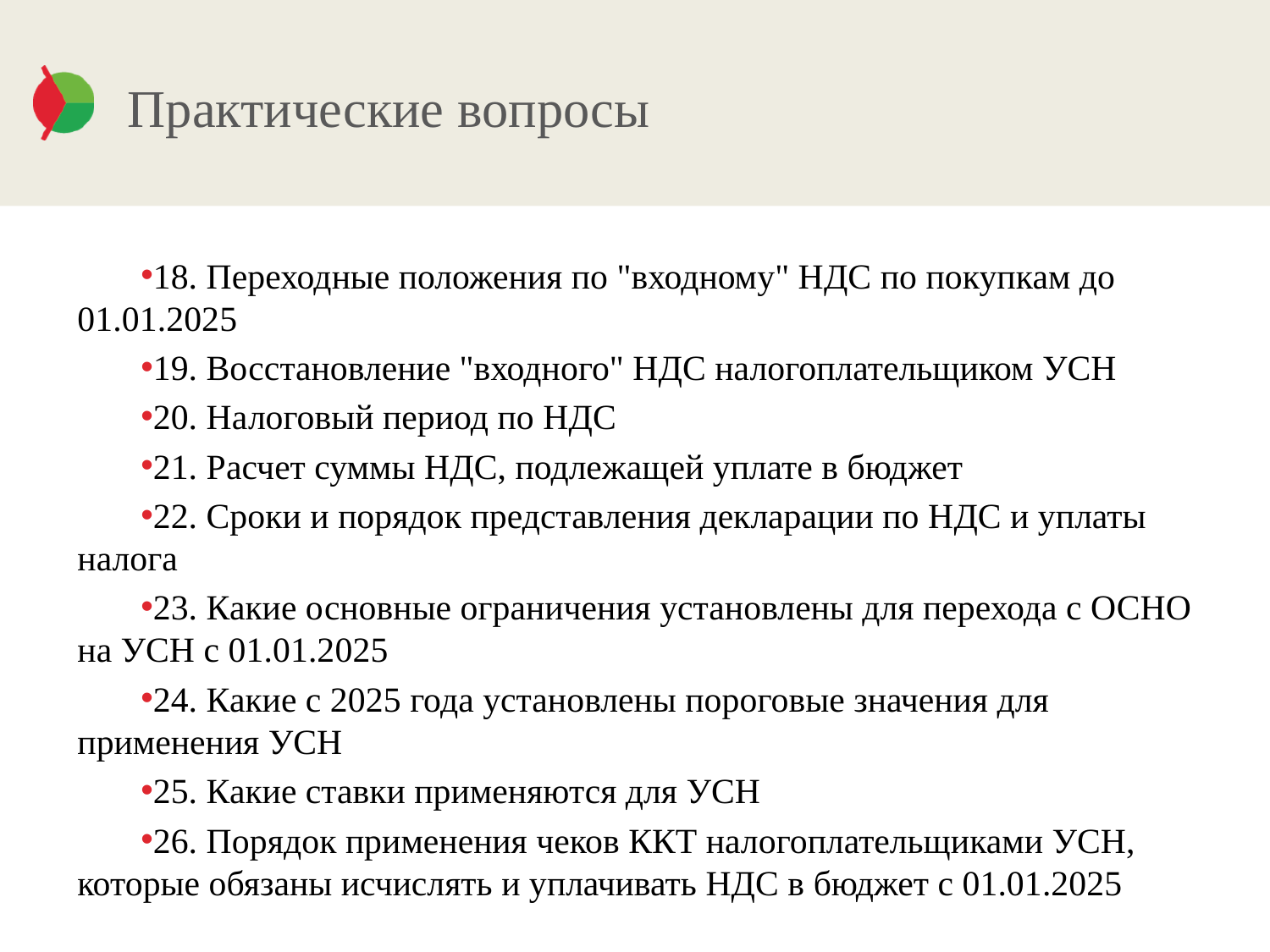

# Практические вопросы
18. Переходные положения по "входному" НДС по покупкам до 01.01.2025
19. Восстановление "входного" НДС налогоплательщиком УСН
20. Налоговый период по НДС
21. Расчет суммы НДС, подлежащей уплате в бюджет
22. Сроки и порядок представления декларации по НДС и уплаты налога
23. Какие основные ограничения установлены для перехода с ОСНО на УСН с 01.01.2025
24. Какие с 2025 года установлены пороговые значения для применения УСН
25. Какие ставки применяются для УСН
26. Порядок применения чеков ККТ налогоплательщиками УСН, которые обязаны исчислять и уплачивать НДС в бюджет с 01.01.2025